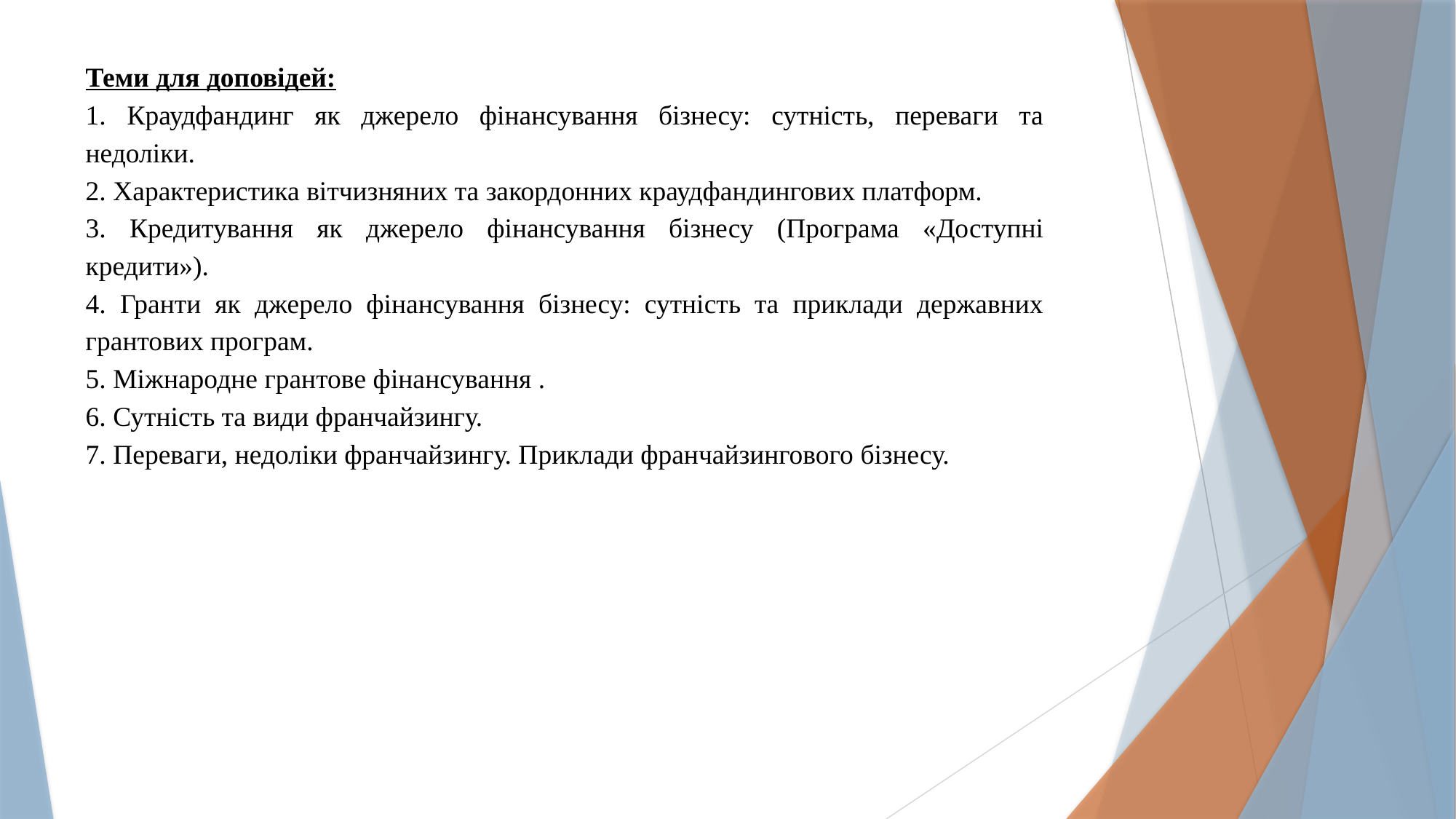

Теми для доповідей:
1. Краудфандинг як джерело фінансування бізнесу: сутність, переваги та недоліки.
2. Характеристика вітчизняних та закордонних краудфандингових платформ.
3. Кредитування як джерело фінансування бізнесу (Програма «Доступні кредити»).
4. Гранти як джерело фінансування бізнесу: сутність та приклади державних грантових програм.
5. Міжнародне грантове фінансування .
6. Сутність та види франчайзингу.
7. Переваги, недоліки франчайзингу. Приклади франчайзингового бізнесу.